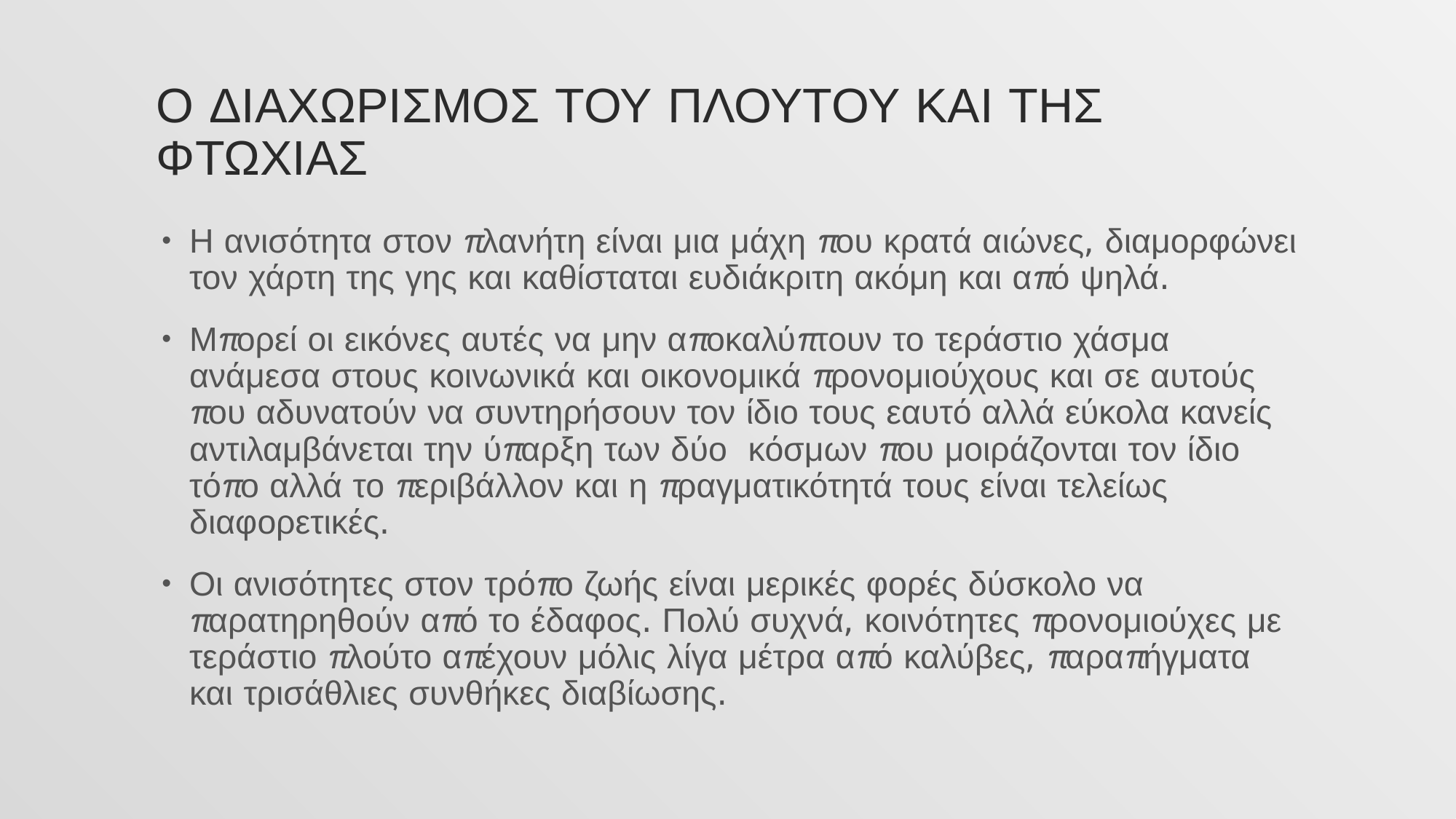

# Ο διαχωρισμοσ του πλουτου και της φτωχιασ
Η ανισότητα στον πλανήτη είναι μια μάχη που κρατά αιώνες, διαμορφώνει τον χάρτη της γης και καθίσταται ευδιάκριτη ακόμη και από ψηλά.
Μπορεί οι εικόνες αυτές να μην αποκαλύπτουν το τεράστιο χάσμα ανάμεσα στους κοινωνικά και οικονομικά προνομιούχους και σε αυτούς που αδυνατούν να συντηρήσουν τον ίδιο τους εαυτό αλλά εύκολα κανείς  αντιλαμβάνεται την ύπαρξη των δύο  κόσμων που μοιράζονται τον ίδιο τόπο αλλά το περιβάλλον και η πραγματικότητά τους είναι τελείως διαφορετικές.
Οι ανισότητες στον τρόπο ζωής είναι μερικές φορές δύσκολο να παρατηρηθούν από το έδαφος. Πολύ συχνά, κοινότητες προνομιούχες με τεράστιο πλούτο απέχουν μόλις λίγα μέτρα από καλύβες, παραπήγματα και τρισάθλιες συνθήκες διαβίωσης.